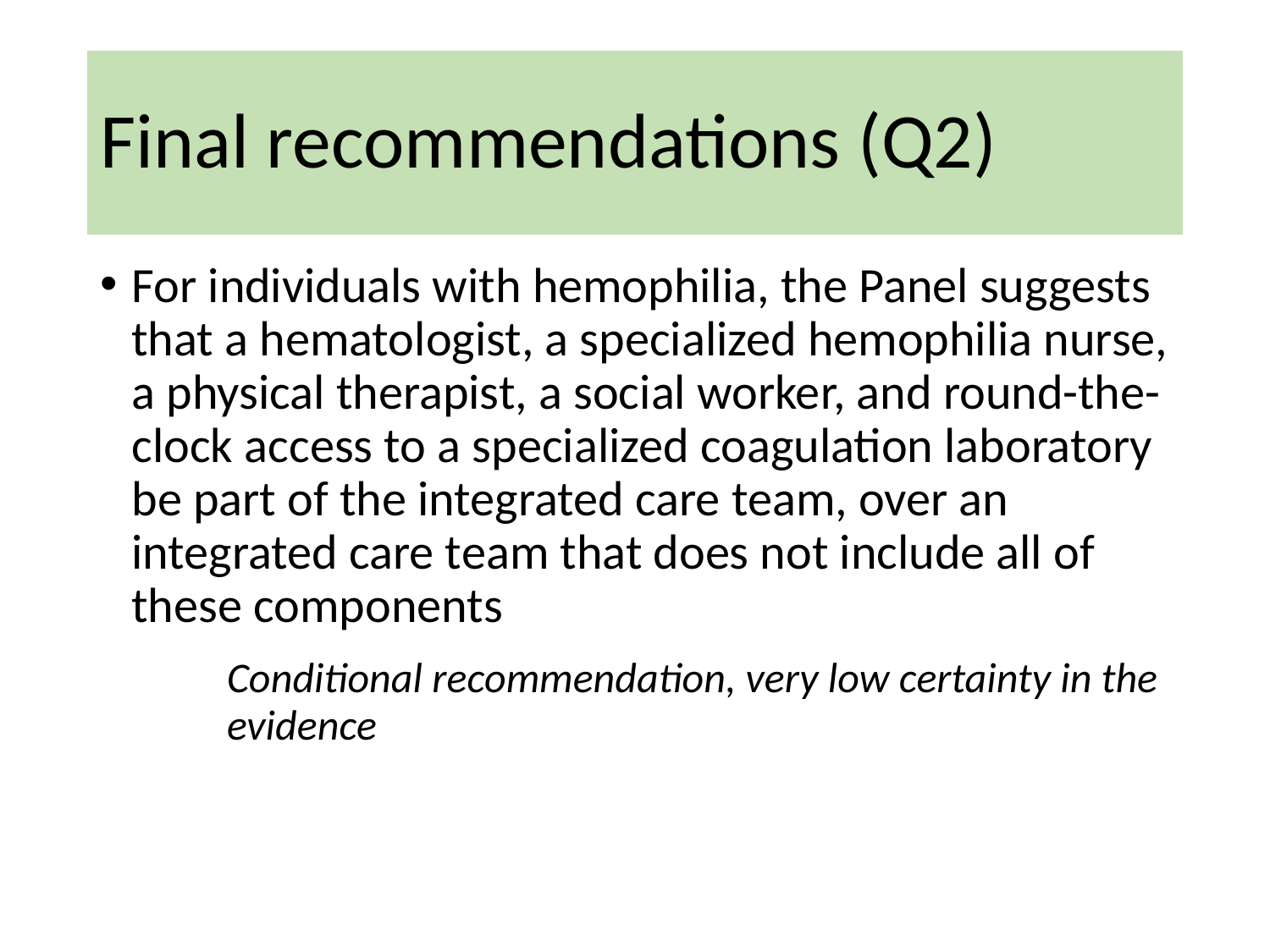

# Final recommendations (Q2)
For individuals with hemophilia, the Panel suggests that a hematologist, a specialized hemophilia nurse, a physical therapist, a social worker, and round-the-clock access to a specialized coagulation laboratory be part of the integrated care team, over an integrated care team that does not include all of these components
	Conditional recommendation, very low certainty in the 	evidence